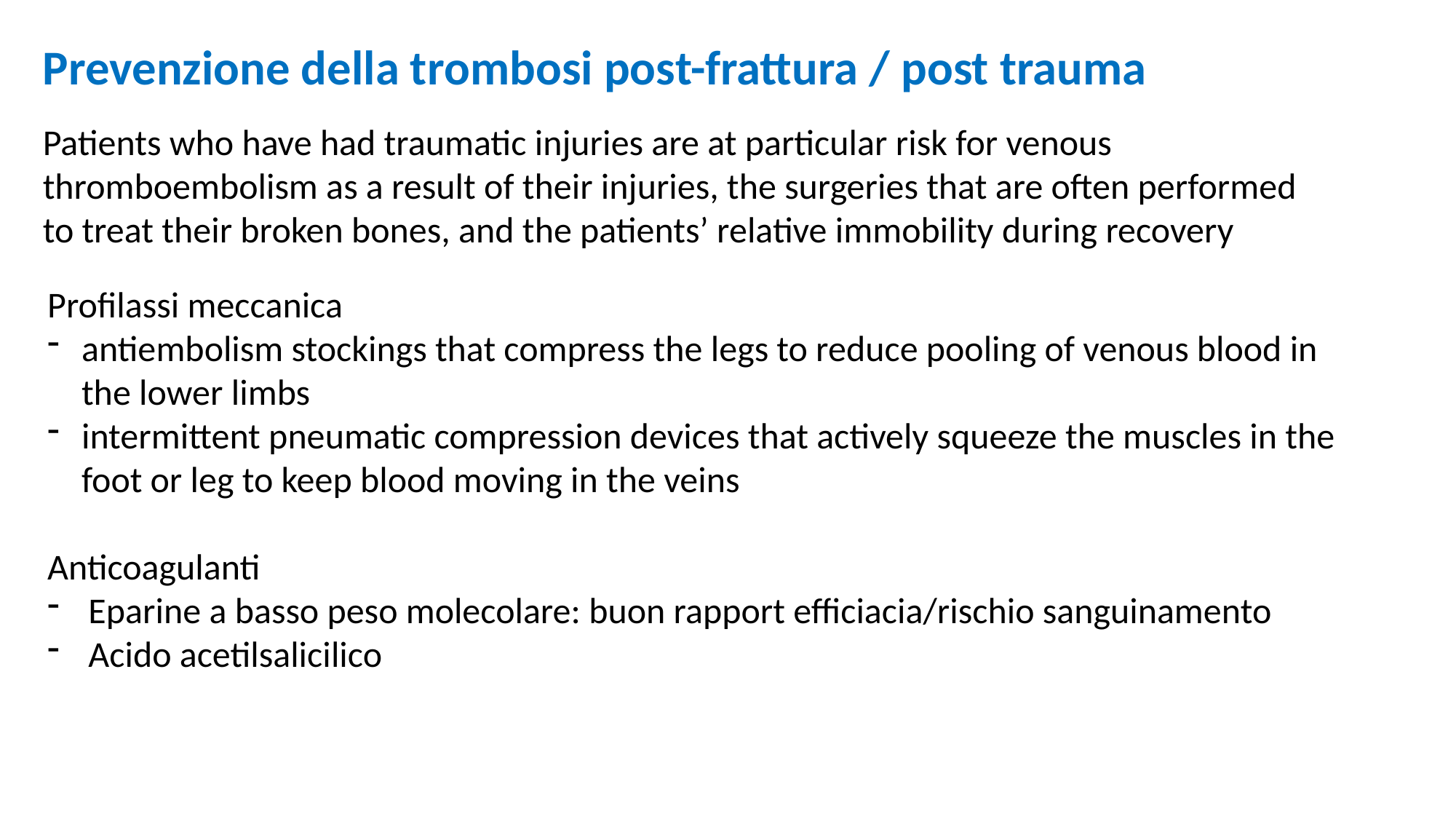

Prevenzione della trombosi post-frattura / post trauma
Patients who have had traumatic injuries are at particular risk for venous thromboembolism as a result of their injuries, the surgeries that are often performed
to treat their broken bones, and the patients’ relative immobility during recovery
Profilassi meccanica
antiembolism stockings that compress the legs to reduce pooling of venous blood in the lower limbs
intermittent pneumatic compression devices that actively squeeze the muscles in the foot or leg to keep blood moving in the veins

Anticoagulanti
Eparine a basso peso molecolare: buon rapport efficiacia/rischio sanguinamento
Acido acetilsalicilico